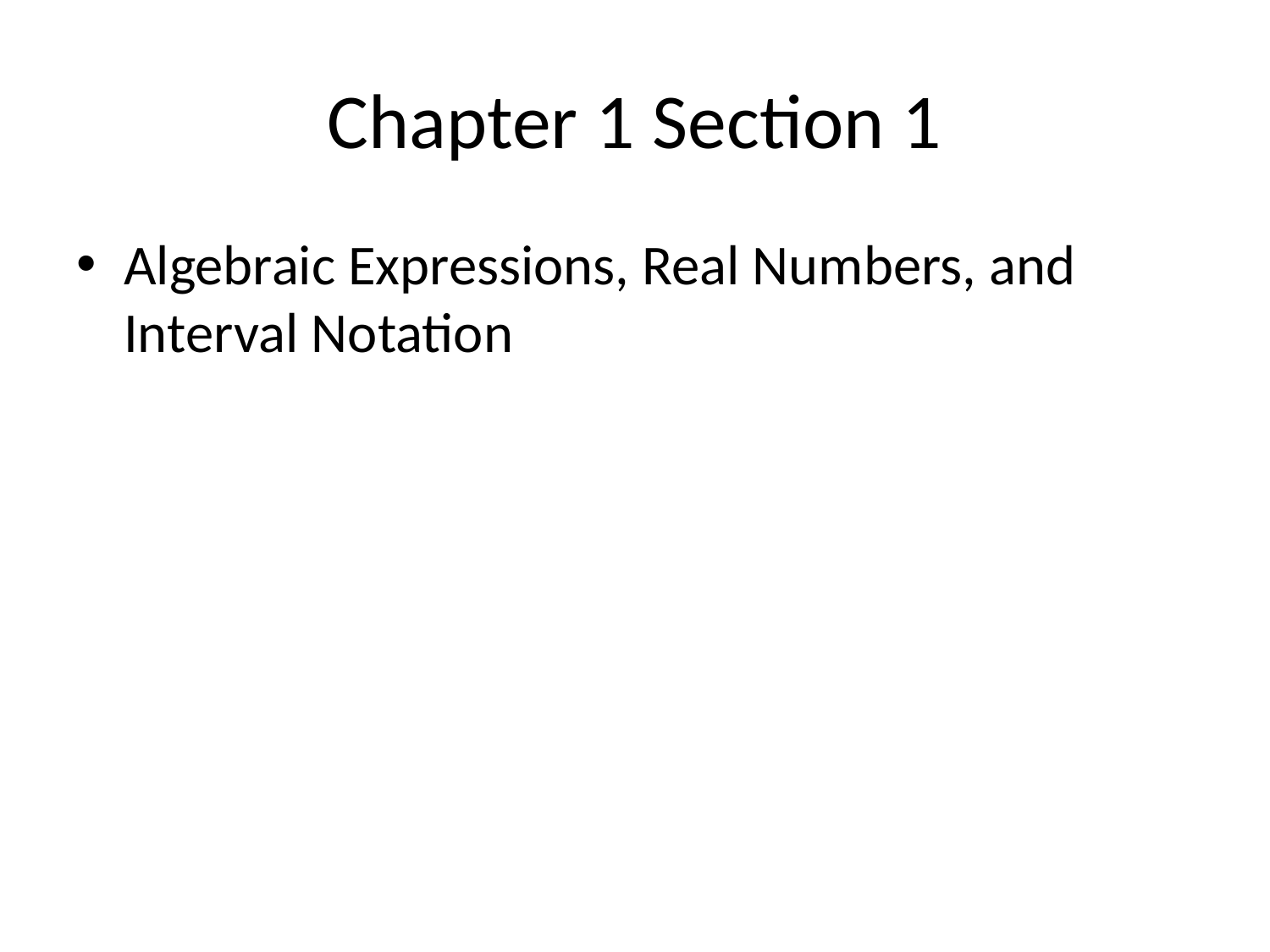

# Chapter 1 Section 1
Algebraic Expressions, Real Numbers, and Interval Notation